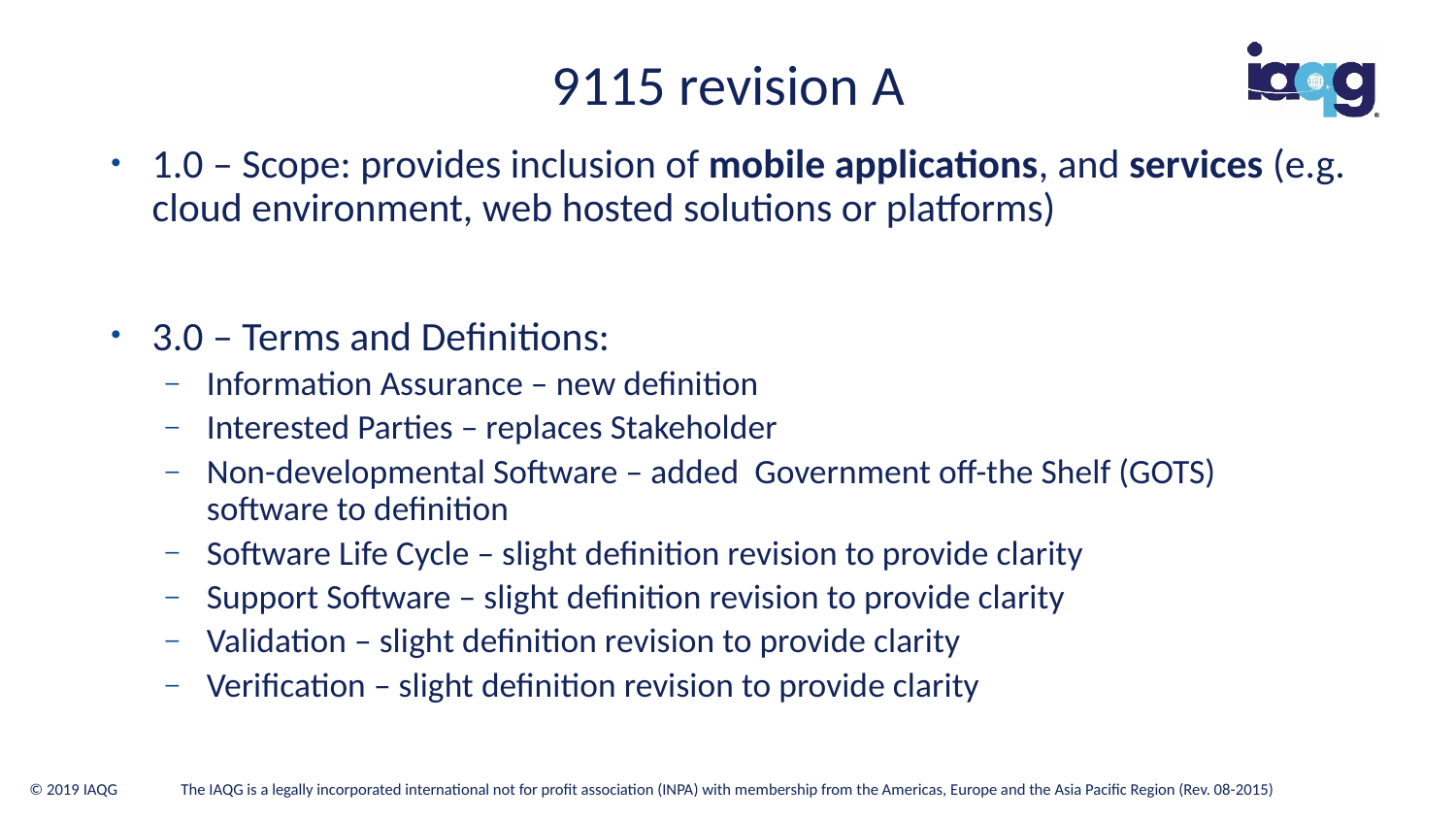

# 9115 revision A
1.0 – Scope: provides inclusion of mobile applications, and services (e.g. cloud environment, web hosted solutions or platforms)

3.0 – Terms and Definitions:
Information Assurance – new definition
Interested Parties – replaces Stakeholder
Non-developmental Software – added  Government off-the Shelf (GOTS) software to definition
Software Life Cycle – slight definition revision to provide clarity
Support Software – slight definition revision to provide clarity
Validation – slight definition revision to provide clarity
Verification – slight definition revision to provide clarity